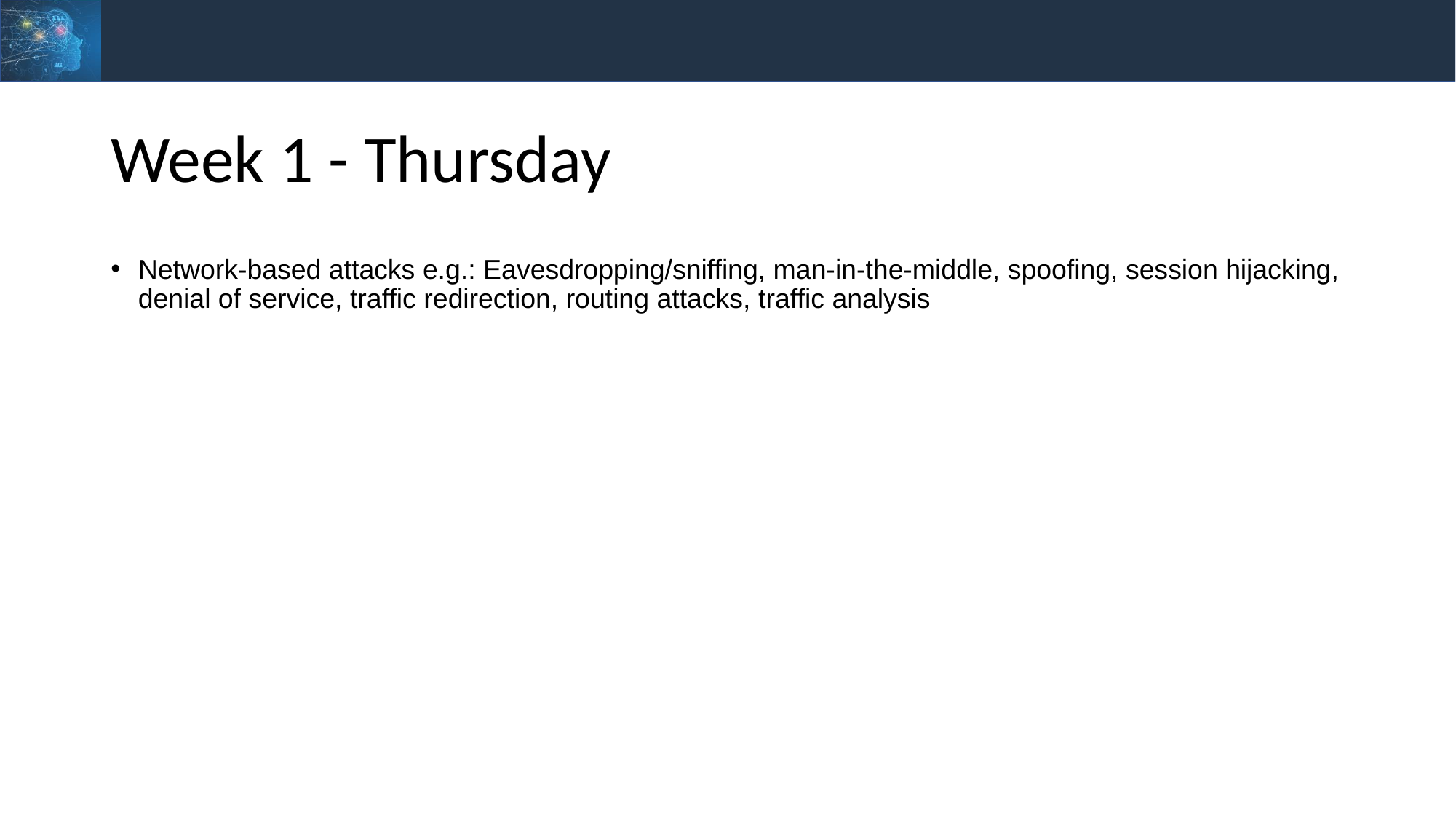

# Week 1 - Thursday
Network-based attacks e.g.: Eavesdropping/sniffing, man-in-the-middle, spoofing, session hijacking, denial of service, traffic redirection, routing attacks, traffic analysis